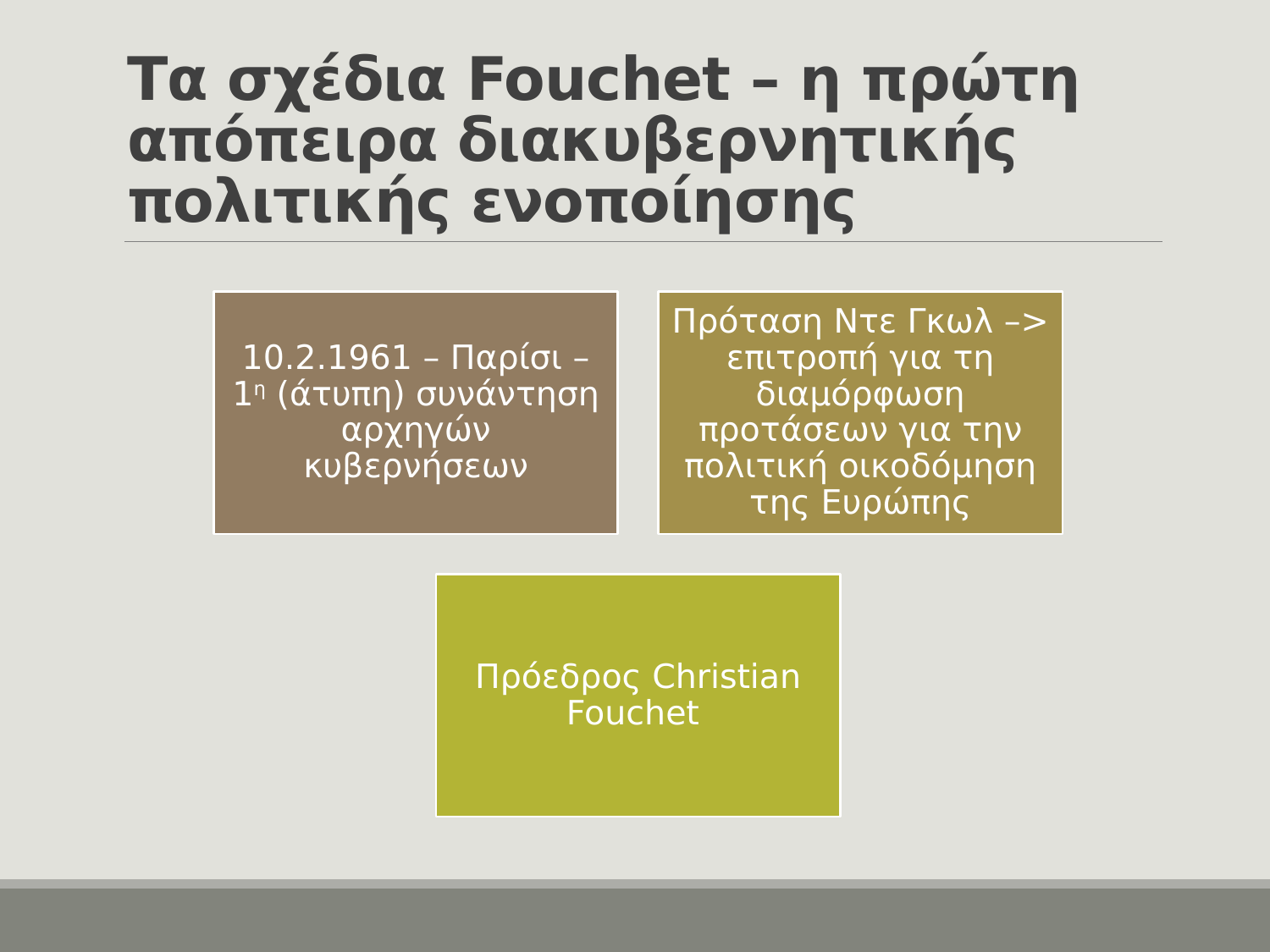

# Τα σχέδια Fouchet – η πρώτη απόπειρα διακυβερνητικής πολιτικής ενοποίησης
10.2.1961 – Παρίσι – 1η (άτυπη) συνάντηση αρχηγών κυβερνήσεων
Πρόταση Ντε Γκωλ –> επιτροπή για τη διαμόρφωση προτάσεων για την πολιτική οικοδόμηση της Ευρώπης
Πρόεδρος Christian Fouchet